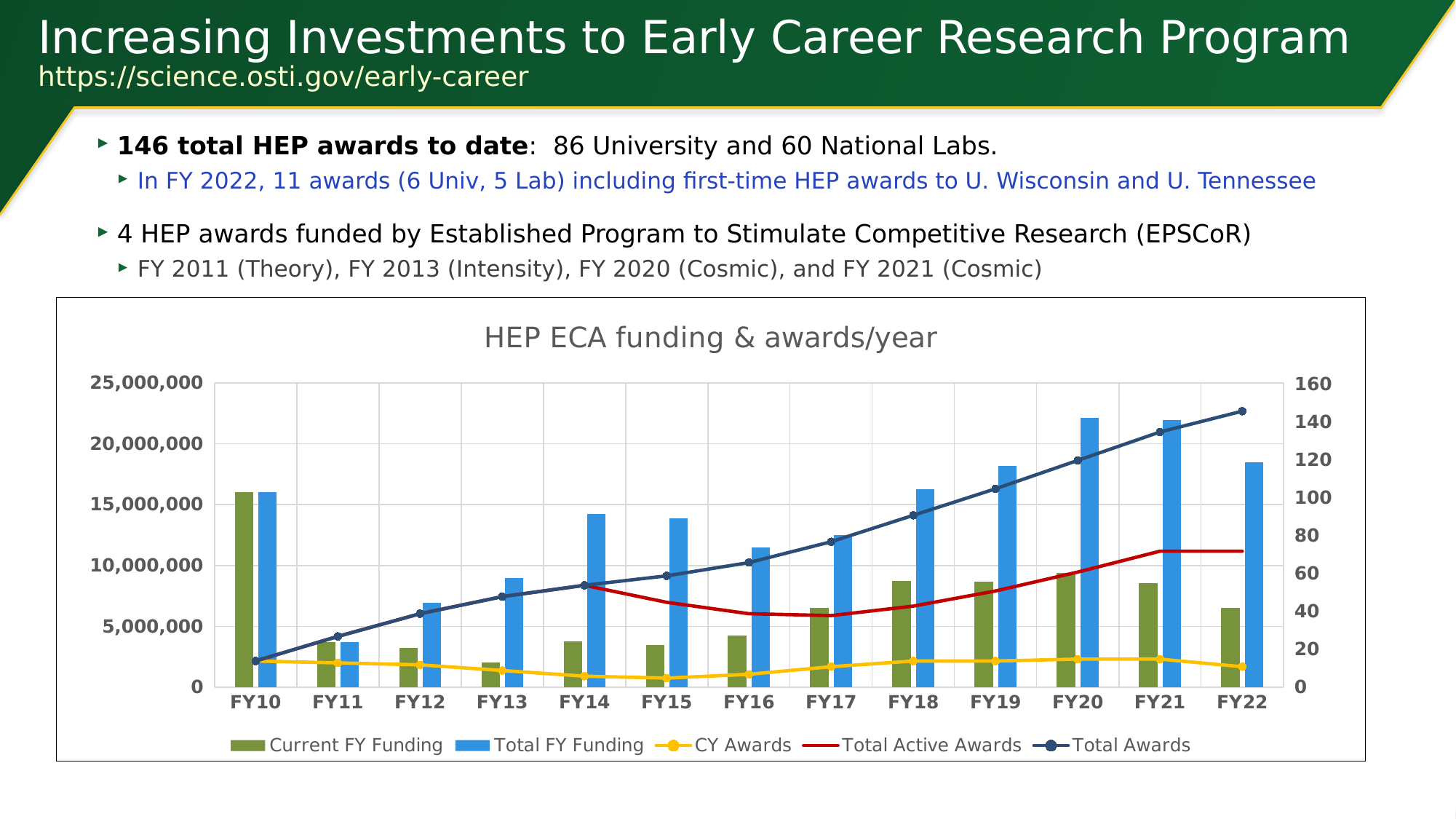

# Increasing Investments to Early Career Research Program https://science.osti.gov/early-career
146 total HEP awards to date:  86 University and 60 National Labs.
In FY 2022, 11 awards (6 Univ, 5 Lab) including first-time HEP awards to U. Wisconsin and U. Tennessee
4 HEP awards funded by Established Program to Stimulate Competitive Research (EPSCoR)
FY 2011 (Theory), FY 2013 (Intensity), FY 2020 (Cosmic), and FY 2021 (Cosmic)

### Chart: HEP ECA funding & awards/year

| Category | Current FY Funding | Total FY Funding | CY Awards | Total Active Awards | Total Awards |
|---|---|---|---|---|---|
| FY10 | 16000000.0 | 16000000.0 | 14.0 | 14.0 | 14.0 |
| FY11 | 3717000.0 | 3717000.0 | 13.0 | 27.0 | 27.0 |
| FY12 | 3251000.0 | 6966000.0 | 12.0 | 39.0 | 39.0 |
| FY13 | 2012000.0 | 8993000.0 | 9.0 | 48.0 | 48.0 |
| FY14 | 3750000.0 | 14253000.0 | 6.0 | 54.0 | 54.0 |
| FY15 | 3500000.0 | 13866000.0 | 5.0 | 45.0 | 59.0 |
| FY16 | 4250000.0 | 11458000.0 | 7.0 | 39.0 | 66.0 |
| FY17 | 6500000.0 | 12497000.0 | 11.0 | 38.0 | 77.0 |
| FY18 | 8750000.0 | 16250000.0 | 14.0 | 43.0 | 91.0 |
| FY19 | 8675000.0 | 18175000.0 | 14.0 | 51.0 | 105.0 |
| FY20 | 9400000.0 | 22100000.0 | 15.0 | 61.0 | 120.0 |
| FY21 | 8550000.0 | 21950000.0 | 15.0 | 72.0 | 135.0 |
| FY22 | 6500000.0 | 18500000.0 | 11.0 | 72.0 | 146.0 |